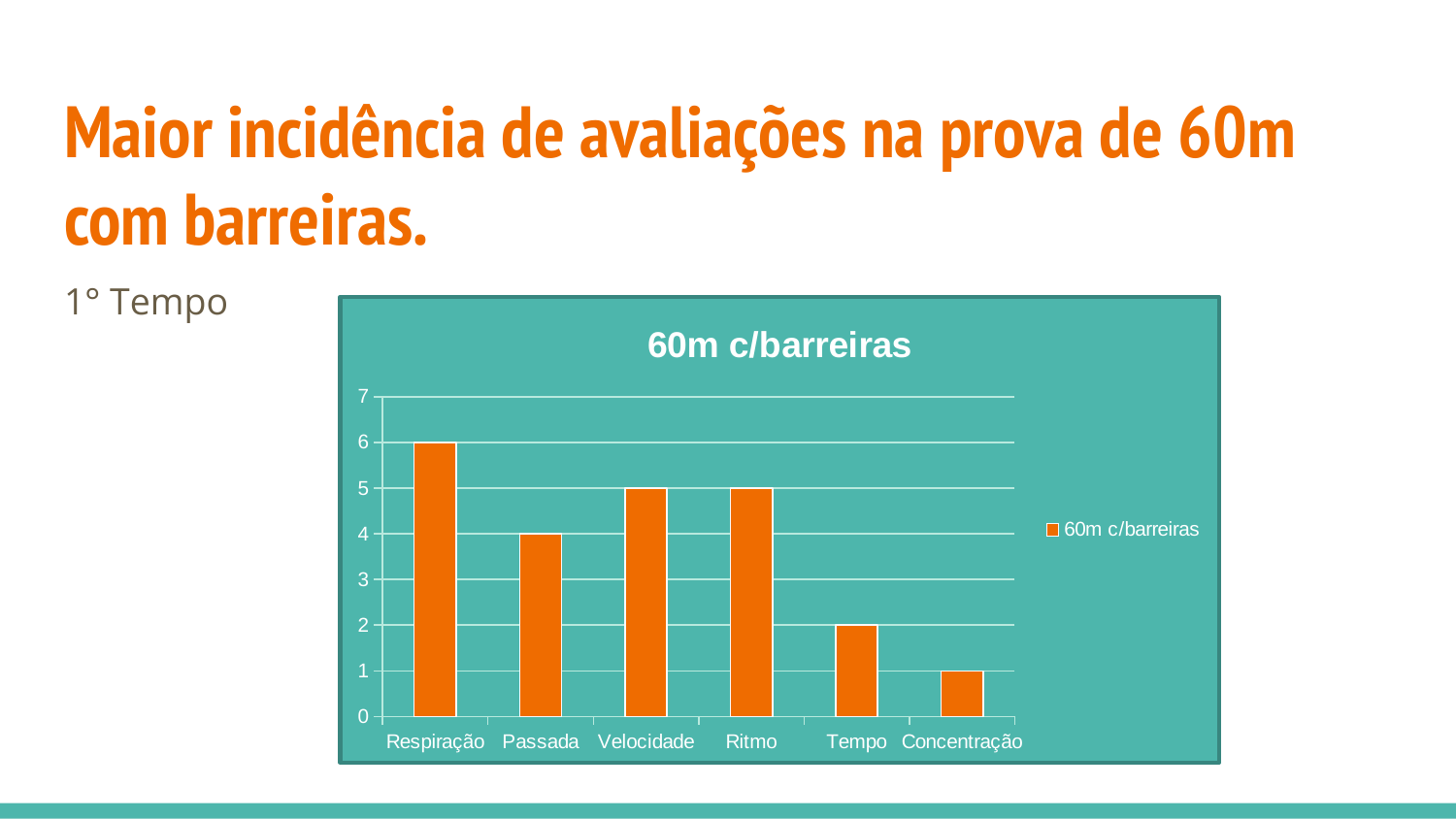

# Maior incidência de avaliações na prova de 60m com barreiras.
1° Tempo

### Chart:

| Category | 60m c/barreiras |
|---|---|
| Respiração | 6.0 |
| Passada | 4.0 |
| Velocidade | 5.0 |
| Ritmo | 5.0 |
| Tempo | 2.0 |
| Concentração | 1.0 |